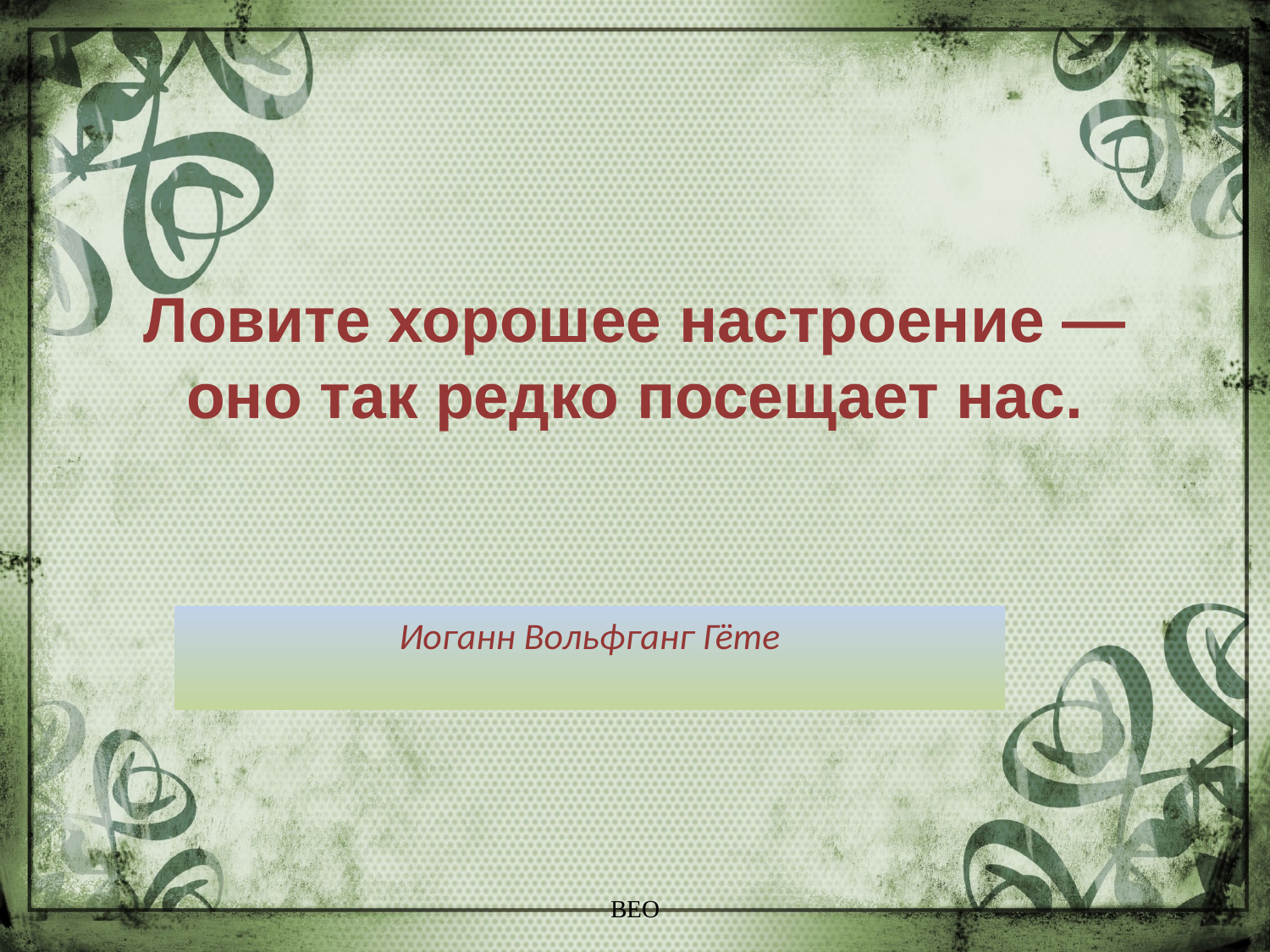

# Ловите хорошее настроение — оно так редко посещает нас.
Иоганн Вольфганг Гёте
ВЕО